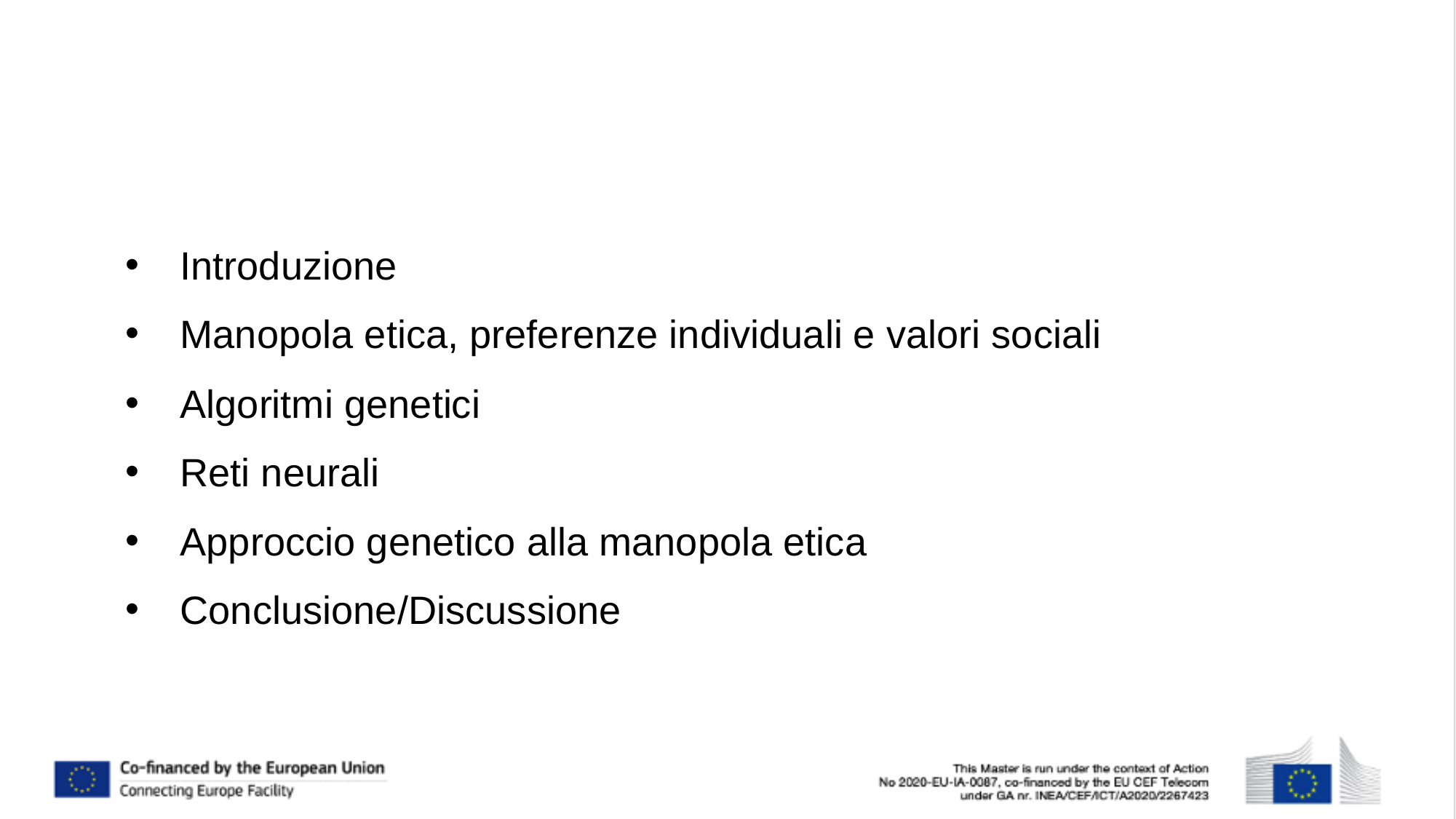

# CONTORNO
Introduzione
Manopola etica, preferenze individuali e valori sociali
Algoritmi genetici
Reti neurali
Approccio genetico alla manopola etica
Conclusione/Discussione